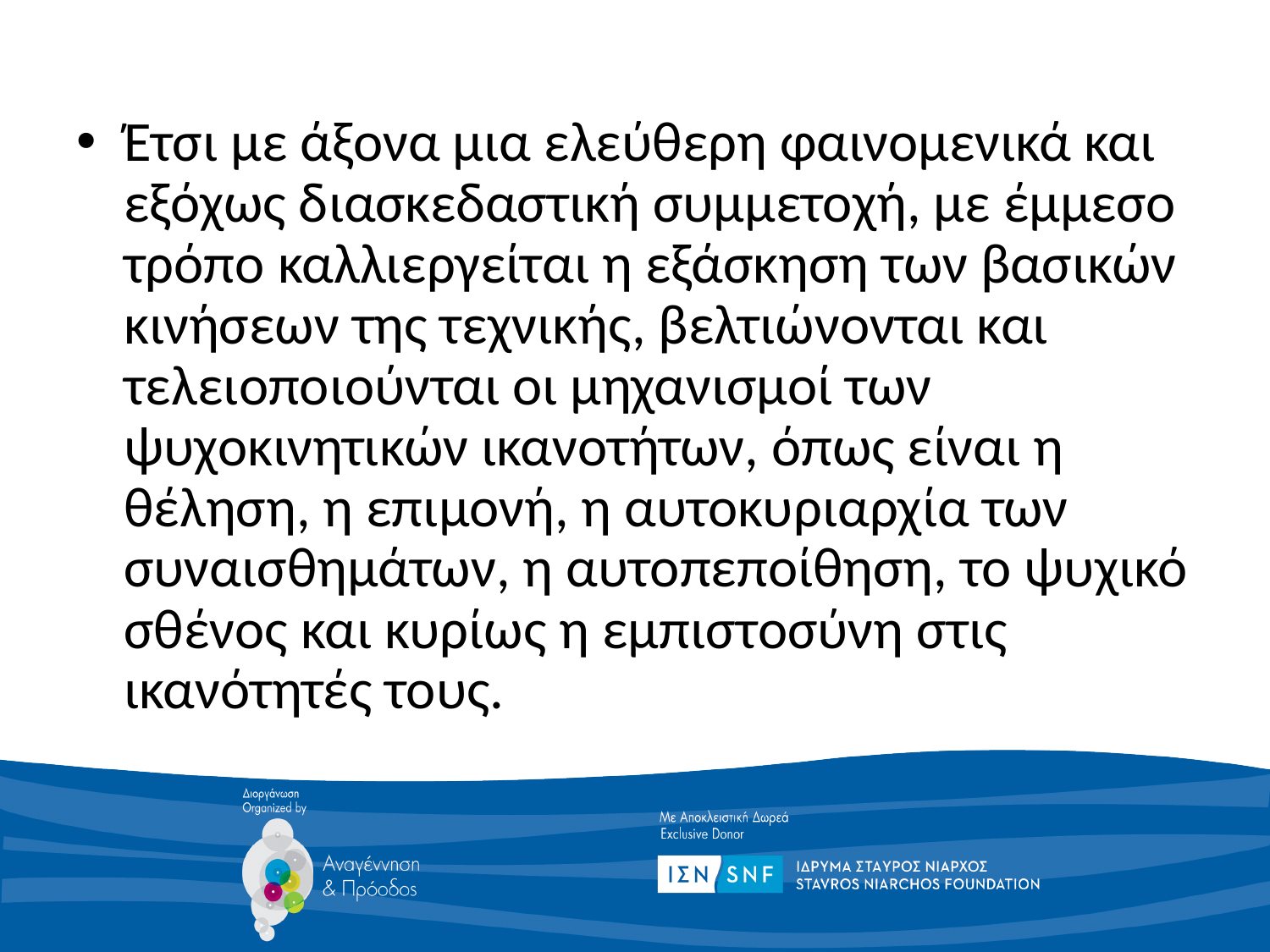

Έτσι με άξονα μια ελεύθερη φαινομενικά και εξόχως διασκεδαστική συμμετοχή, με έμμεσο τρόπο καλλιεργείται η εξάσκηση των βασικών κινήσεων της τεχνικής, βελτιώνονται και τελειοποιούνται οι μηχανισμοί των ψυχοκινητικών ικανοτήτων, όπως είναι η θέληση, η επιμονή, η αυτοκυριαρχία των συναισθημάτων, η αυτοπεποίθηση, το ψυχικό σθένος και κυρίως η εμπιστοσύνη στις ικανότητές τους.